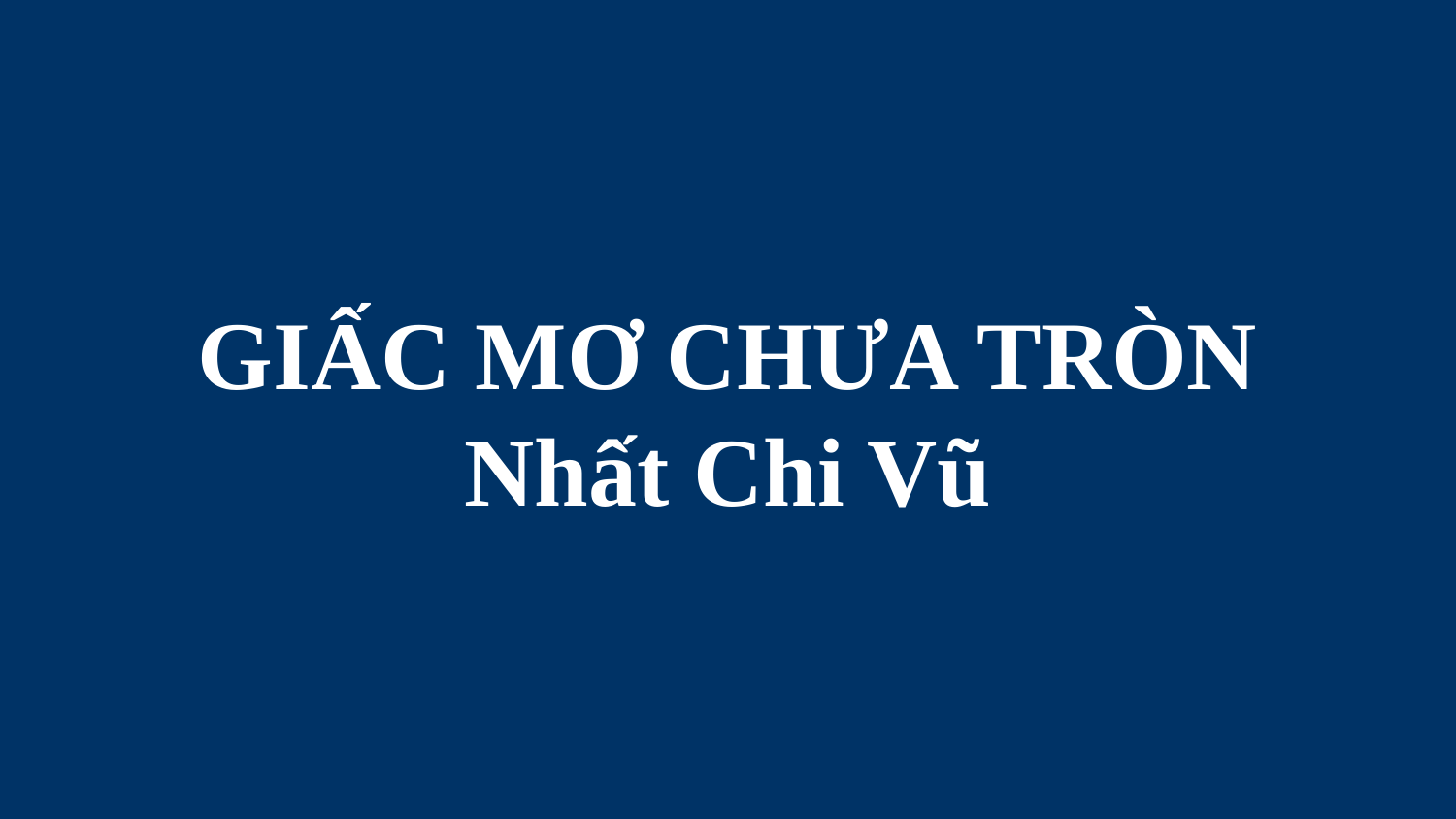

# GIẤC MƠ CHƯA TRÒN Nhất Chi Vũ